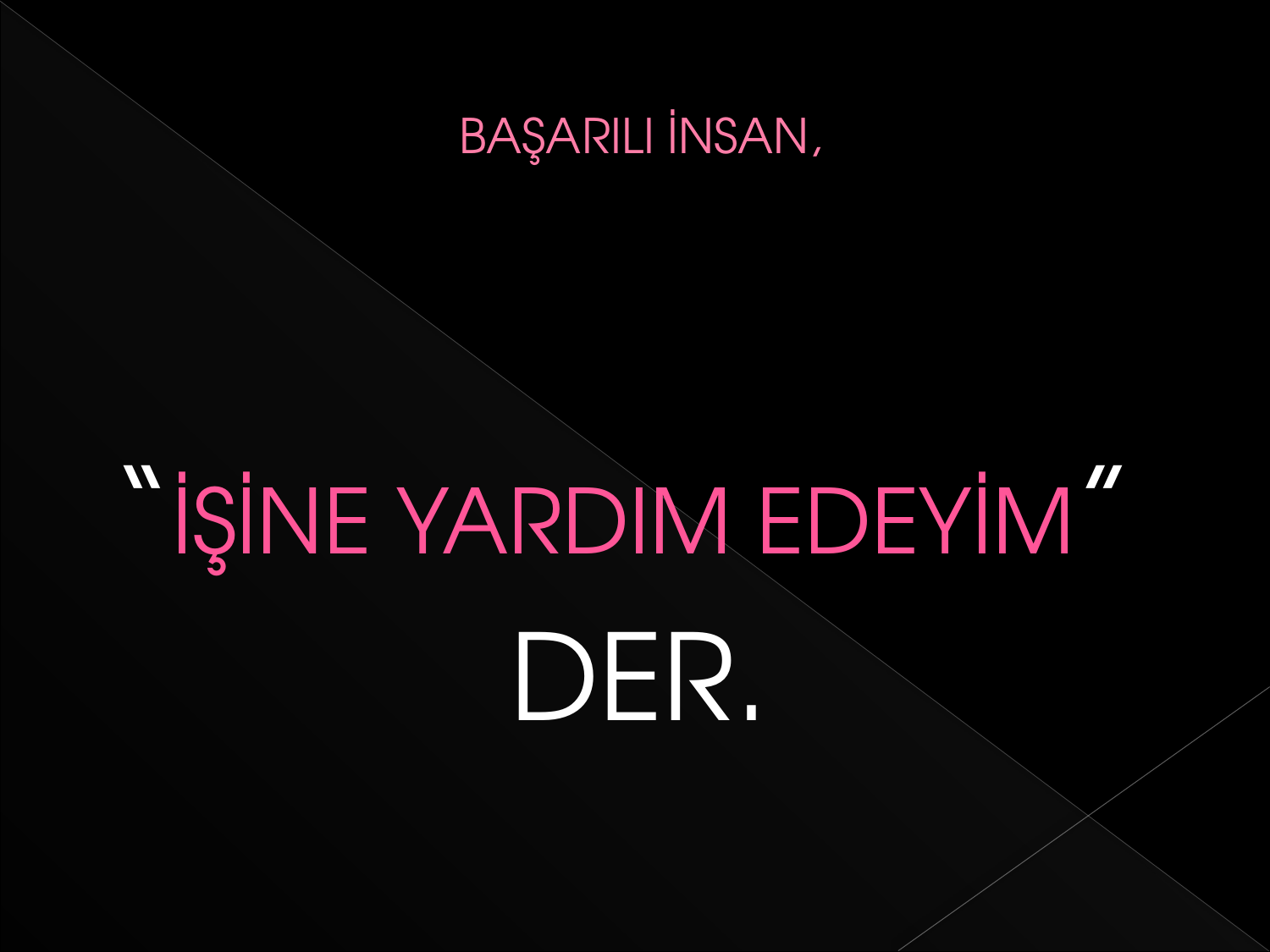

# BAŞARILI İNSAN,

“İŞİNE YARDIM EDEYİM”
DER.